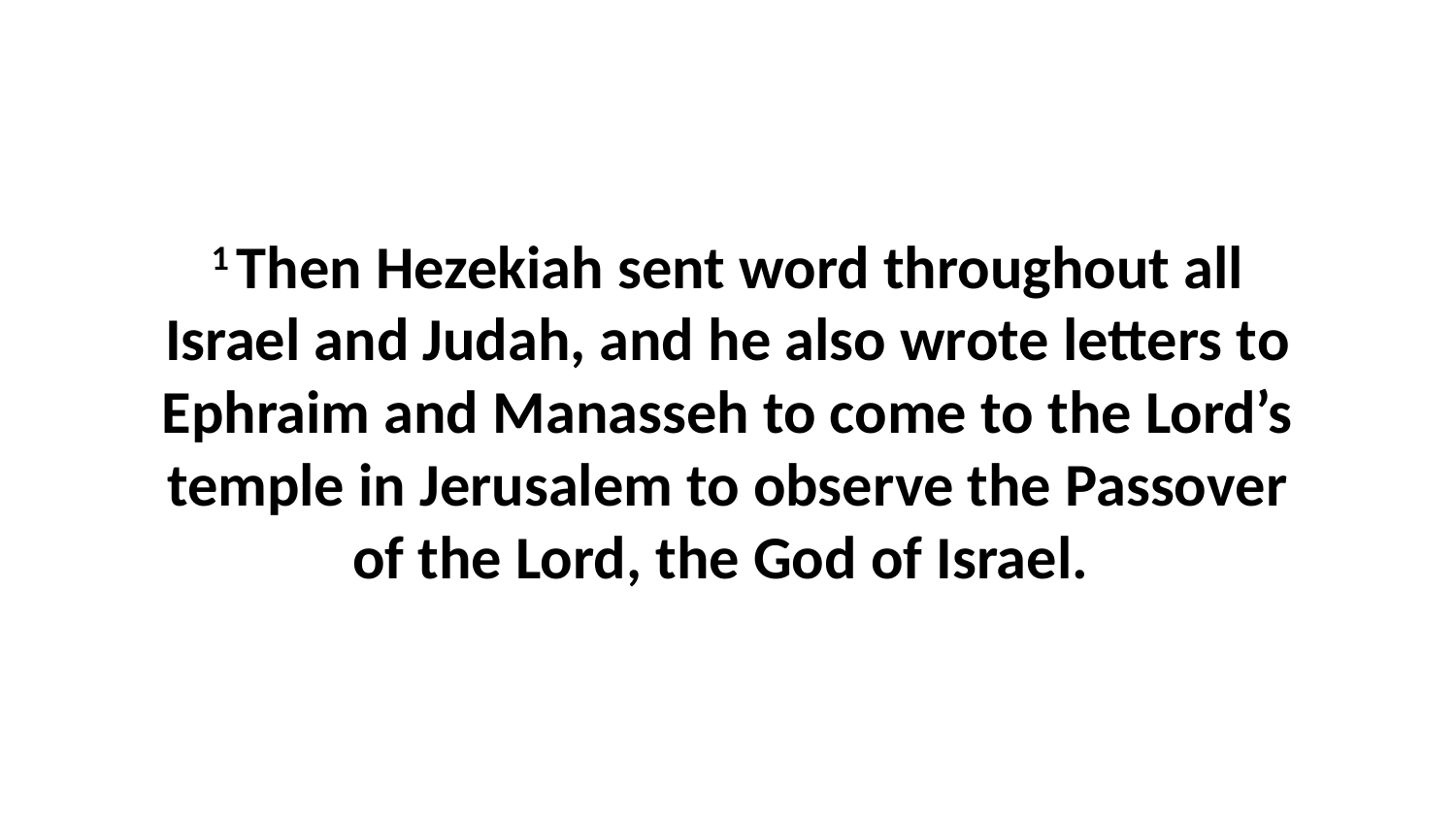

1 Then Hezekiah sent word throughout all Israel and Judah, and he also wrote letters to Ephraim and Manasseh to come to the Lord’s temple in Jerusalem to observe the Passover of the Lord, the God of Israel.